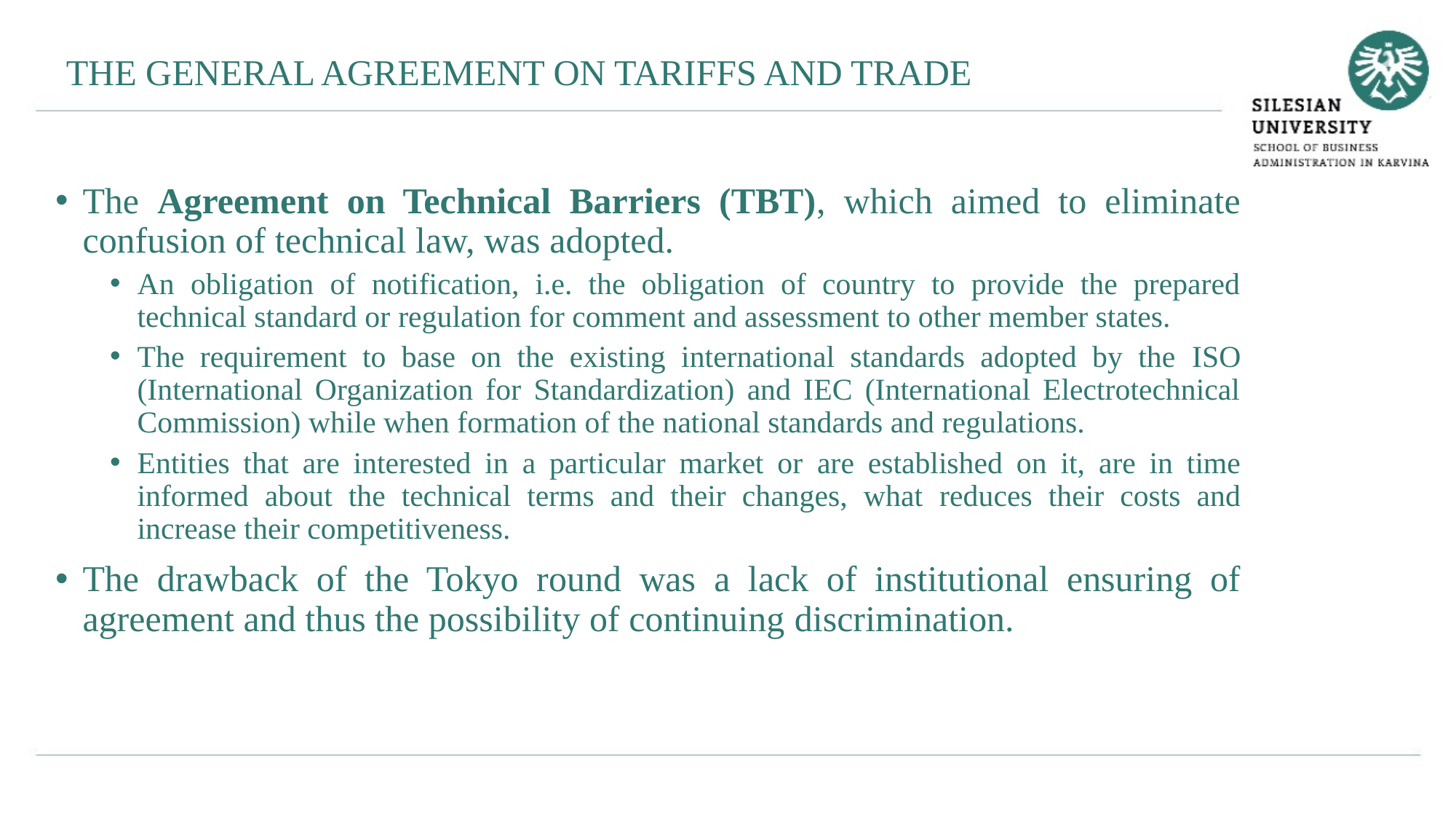

THE GENERAL AGREEMENT ON TARIFFS AND TRADE
The Agreement on Technical Barriers (TBT), which aimed to eliminate confusion of technical law, was adopted.
An obligation of notification, i.e. the obligation of country to provide the prepared technical standard or regulation for comment and assessment to other member states.
The requirement to base on the existing international standards adopted by the ISO (International Organization for Standardization) and IEC (International Electrotechnical Commission) while when formation of the national standards and regulations.
Entities that are interested in a particular market or are established on it, are in time informed about the technical terms and their changes, what reduces their costs and increase their competitiveness.
The drawback of the Tokyo round was a lack of institutional ensuring of agreement and thus the possibility of continuing discrimination.